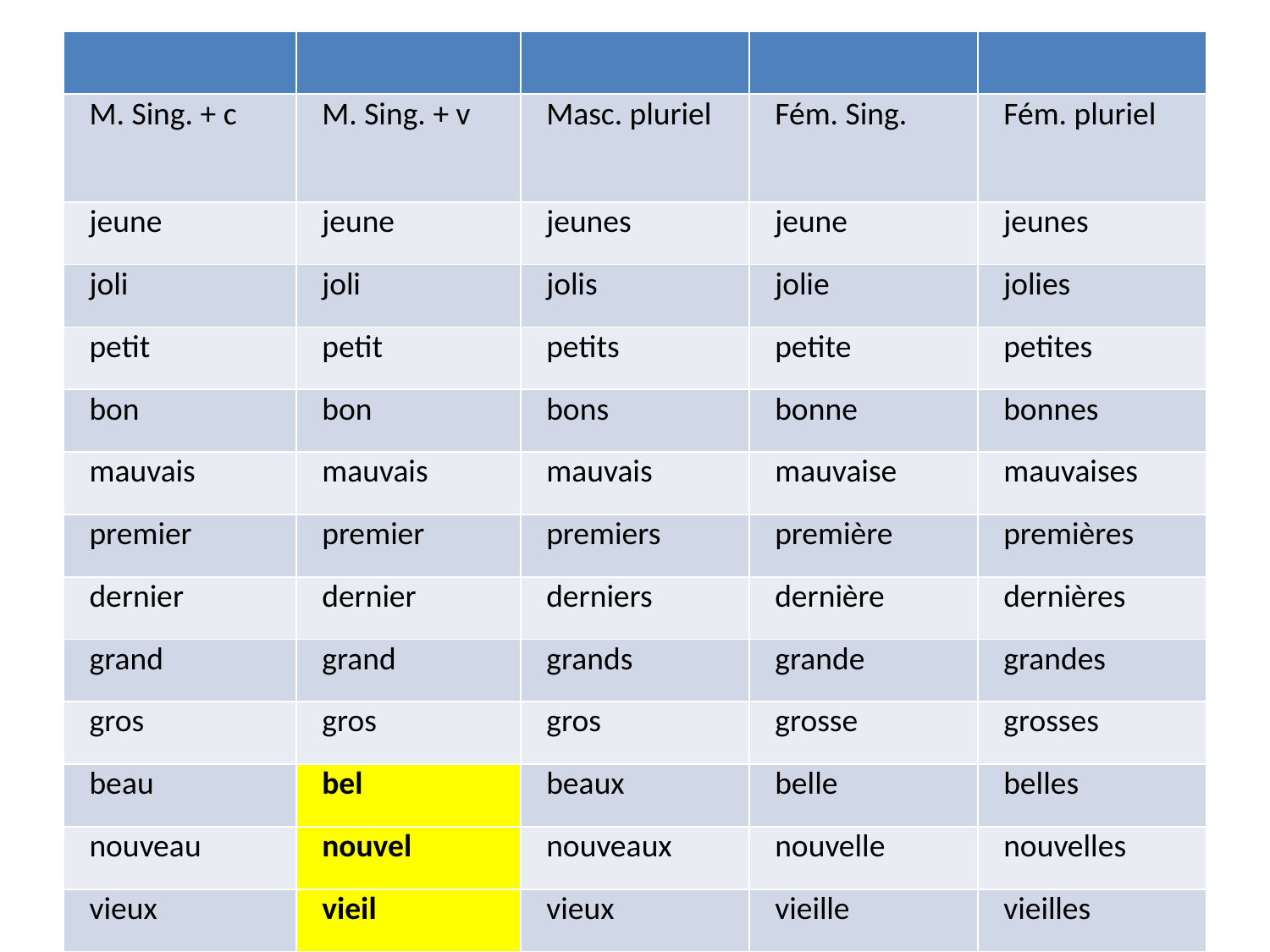

#
|  |  |  |  |  |
| --- | --- | --- | --- | --- |
| M. Sing. + c | M. Sing. + v | Masc. pluriel | Fém. Sing. | Fém. pluriel |
| jeune | jeune | jeunes | jeune | jeunes |
| joli | joli | jolis | jolie | jolies |
| petit | petit | petits | petite | petites |
| bon | bon | bons | bonne | bonnes |
| mauvais | mauvais | mauvais | mauvaise | mauvaises |
| premier | premier | premiers | première | premières |
| dernier | dernier | derniers | dernière | dernières |
| grand | grand | grands | grande | grandes |
| gros | gros | gros | grosse | grosses |
| beau | bel | beaux | belle | belles |
| nouveau | nouvel | nouveaux | nouvelle | nouvelles |
| vieux | vieil | vieux | vieille | vieilles |